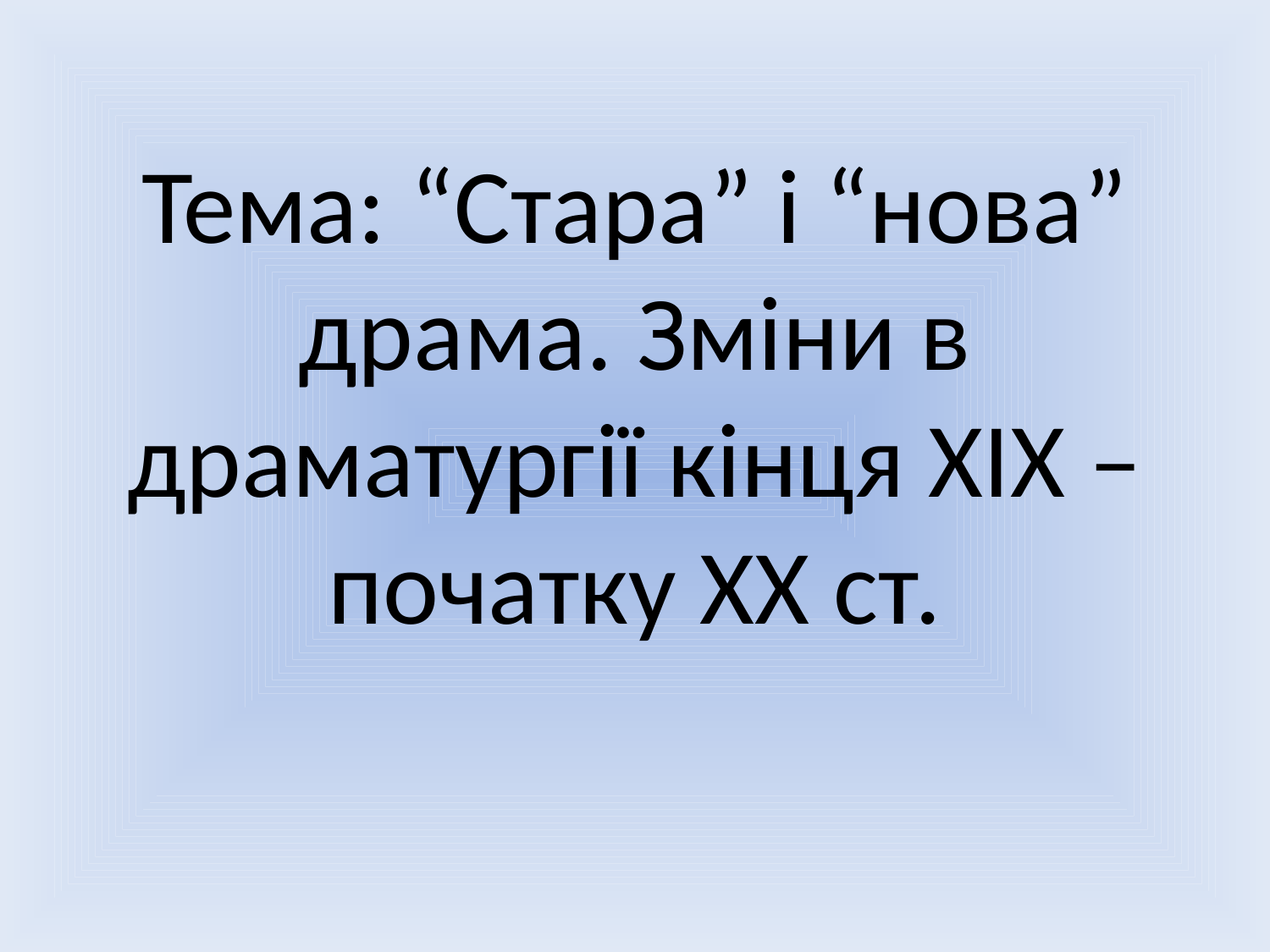

# Тема: “Стара” і “нова” драма. Зміни в драматургії кінця ХІХ – початку ХХ ст.